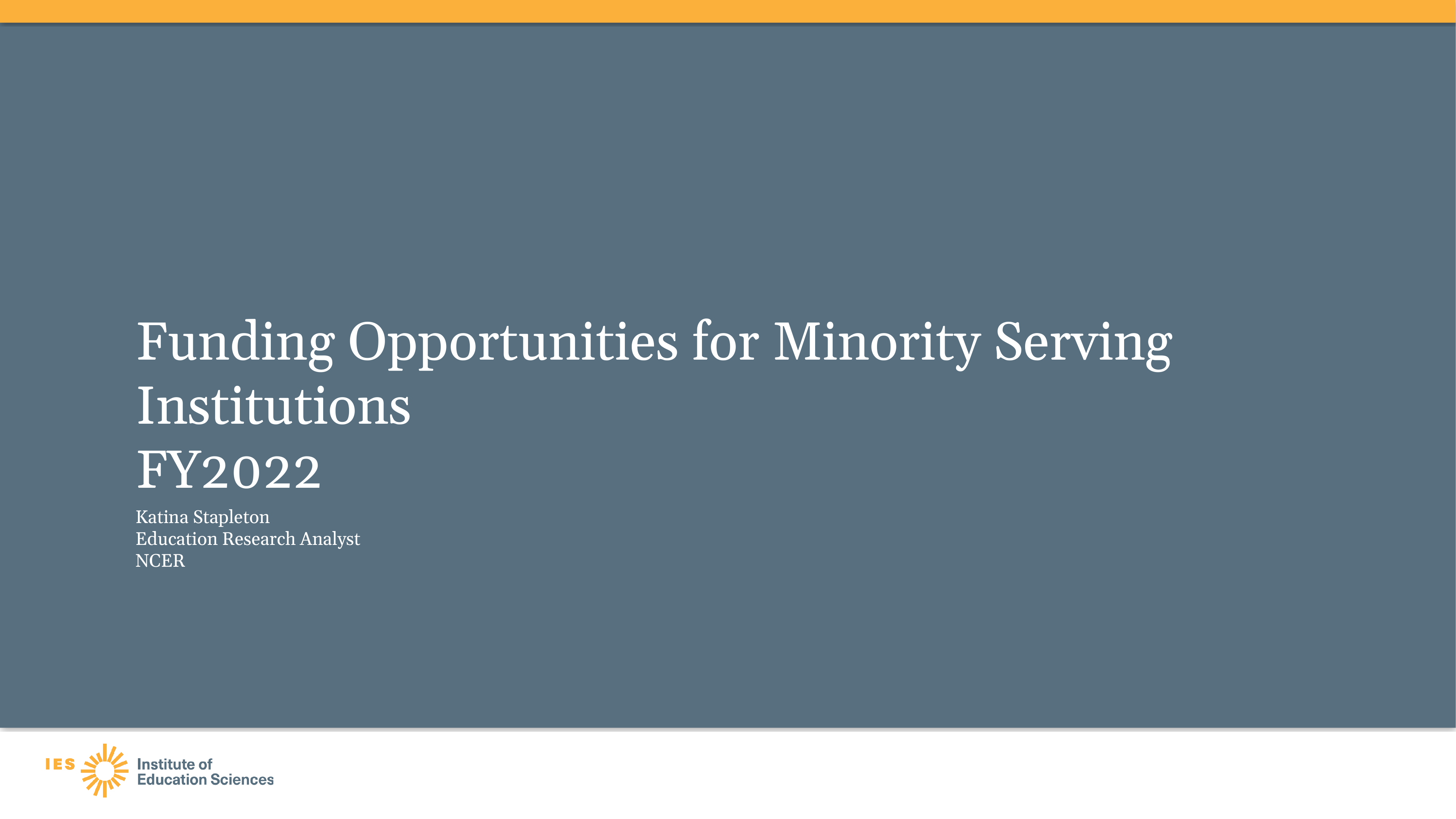

# Funding Opportunities for Minority Serving Institutions FY2022
Katina Stapleton
Education Research Analyst
NCER